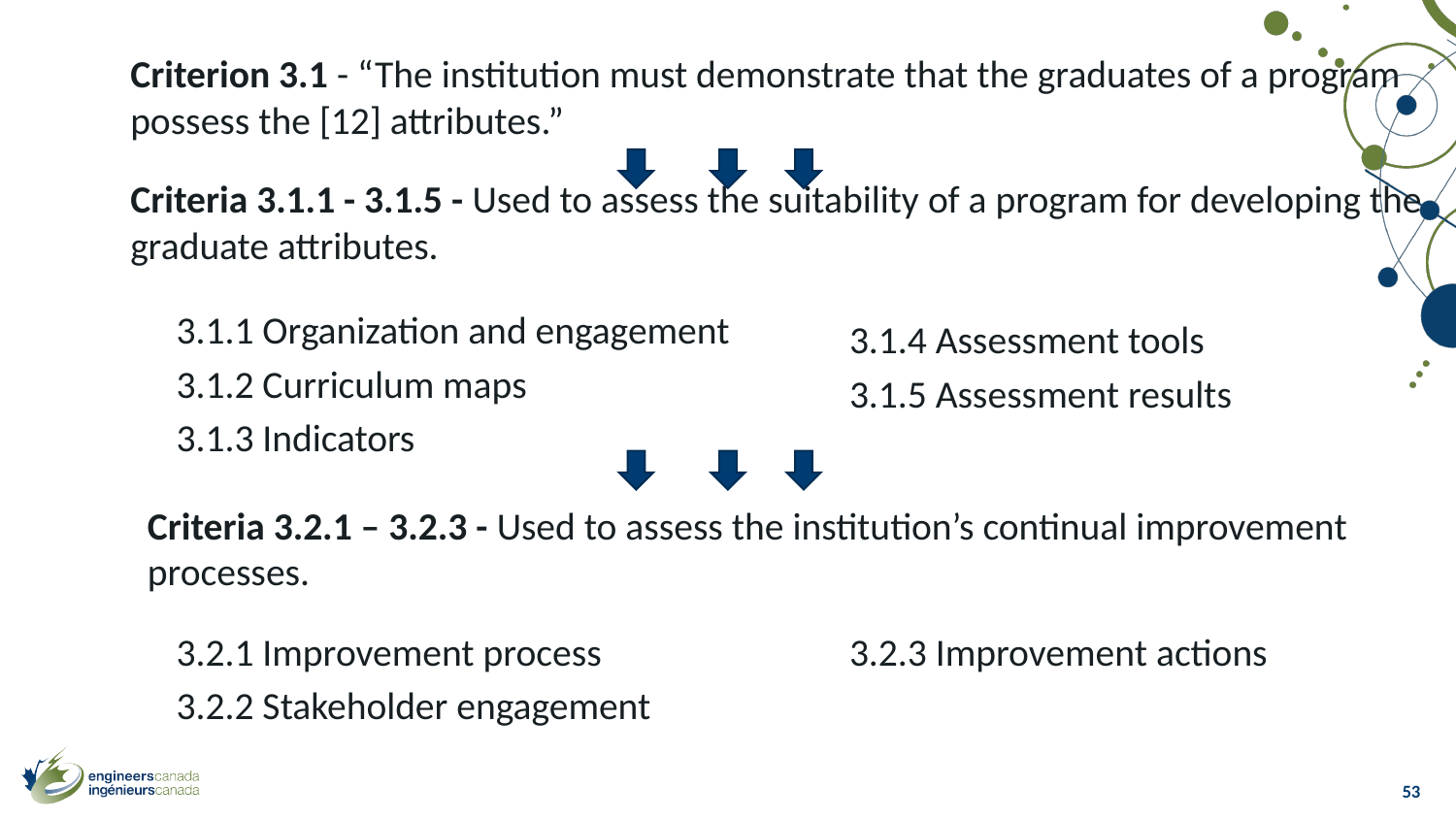

Criterion 3.1 - “The institution must demonstrate that the graduates of a program possess the [12] attributes.”

Criteria 3.1.1 - 3.1.5 - Used to assess the suitability of a program for developing the graduate attributes.

3.1.1 Organization and engagement
3.1.2 Curriculum maps
3.1.3 Indicators

3.1.4 Assessment tools
3.1.5 Assessment results

Criteria 3.2.1 – 3.2.3 - Used to assess the institution’s continual improvement processes.

3.2.1 Improvement process
3.2.2 Stakeholder engagement

3.2.3 Improvement actions
53